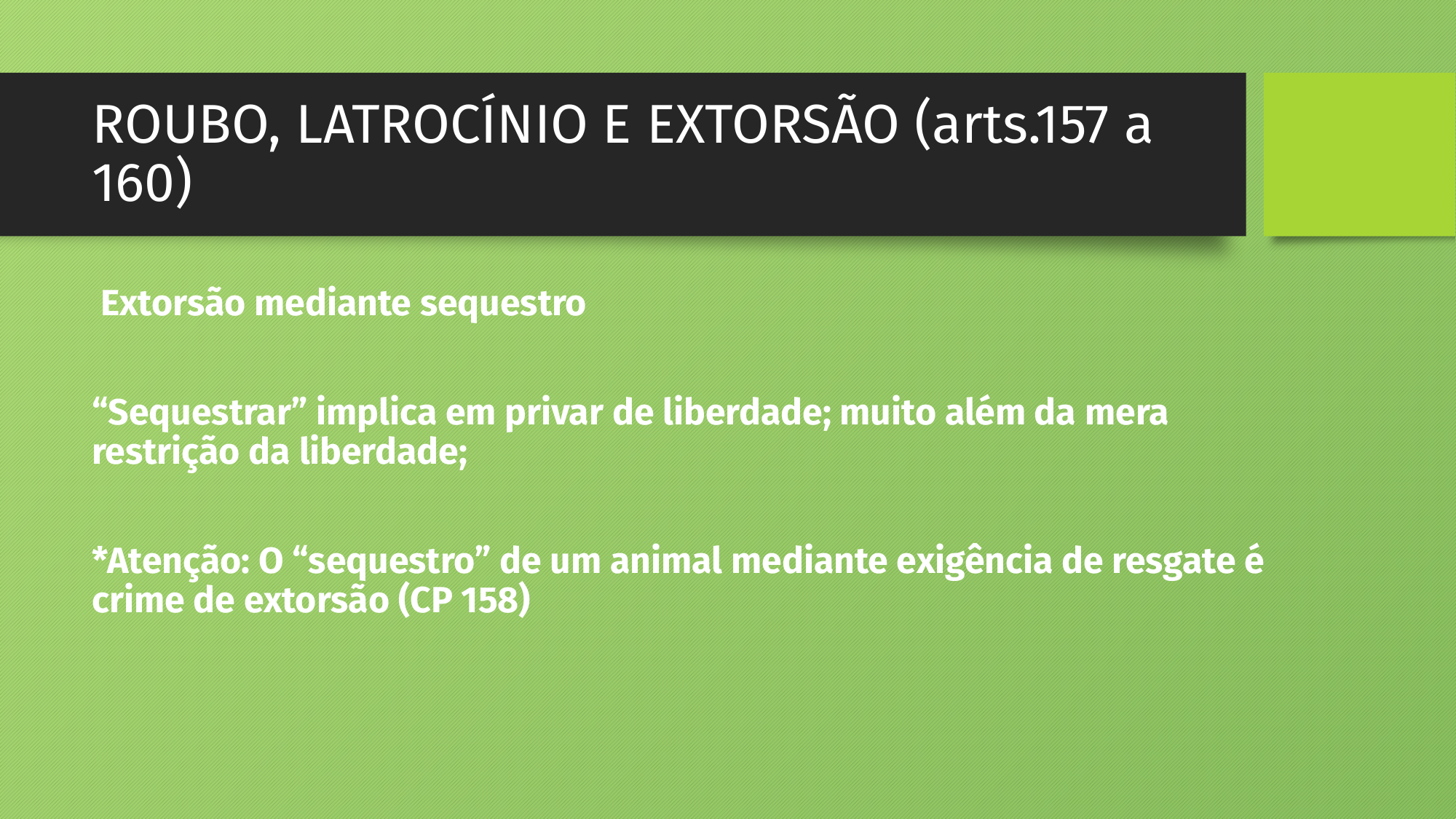

# ROUBO, LATROCÍNIO E EXTORSÃO (arts.157 a 160)
 Extorsão mediante sequestro

“Sequestrar” implica em privar de liberdade; muito além da mera restrição da liberdade;

*Atenção: O “sequestro” de um animal mediante exigência de resgate é crime de extorsão (CP 158)